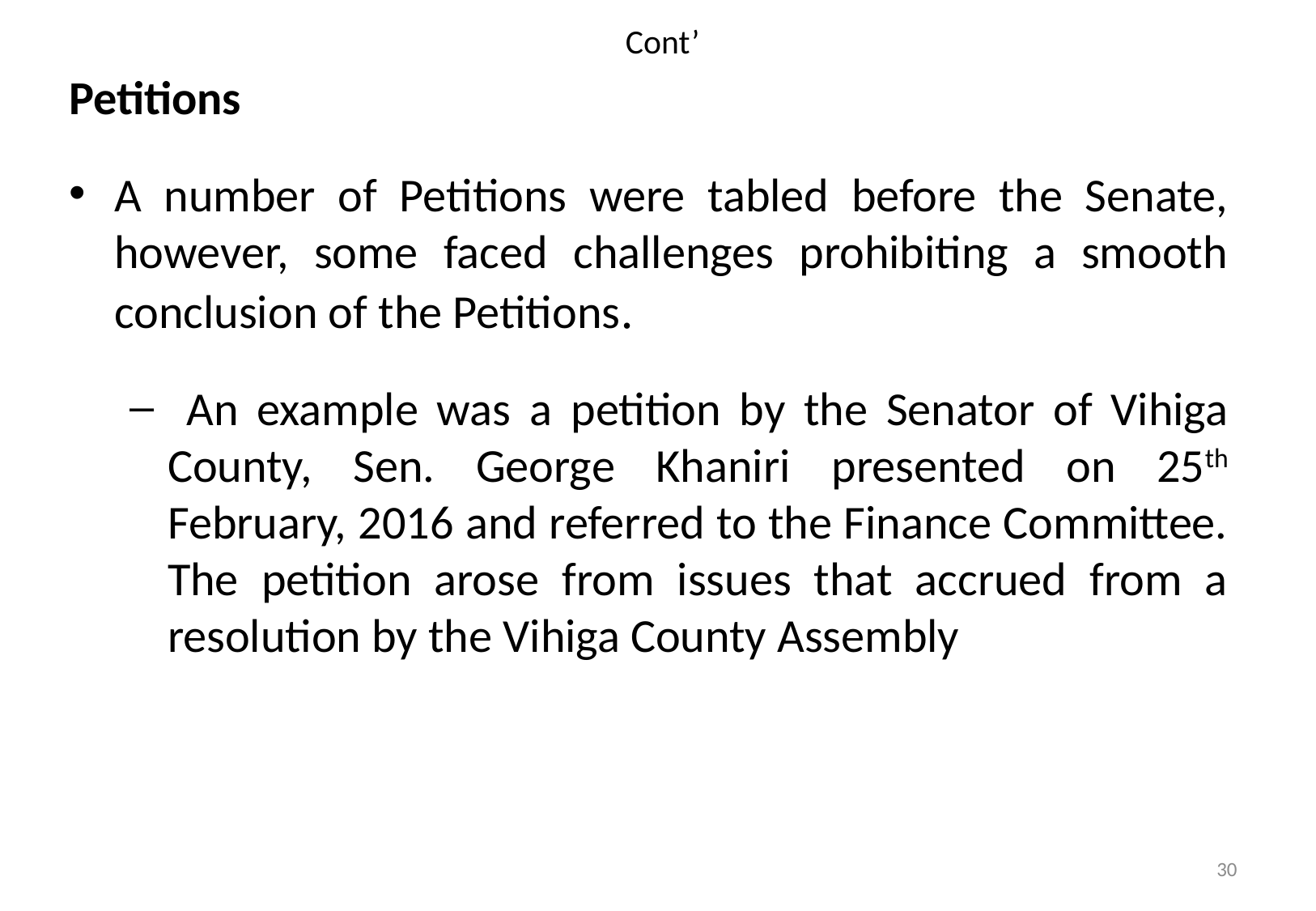

# Cont’
Petitions
A number of Petitions were tabled before the Senate, however, some faced challenges prohibiting a smooth conclusion of the Petitions.
 An example was a petition by the Senator of Vihiga County, Sen. George Khaniri presented on 25th February, 2016 and referred to the Finance Committee. The petition arose from issues that accrued from a resolution by the Vihiga County Assembly
30